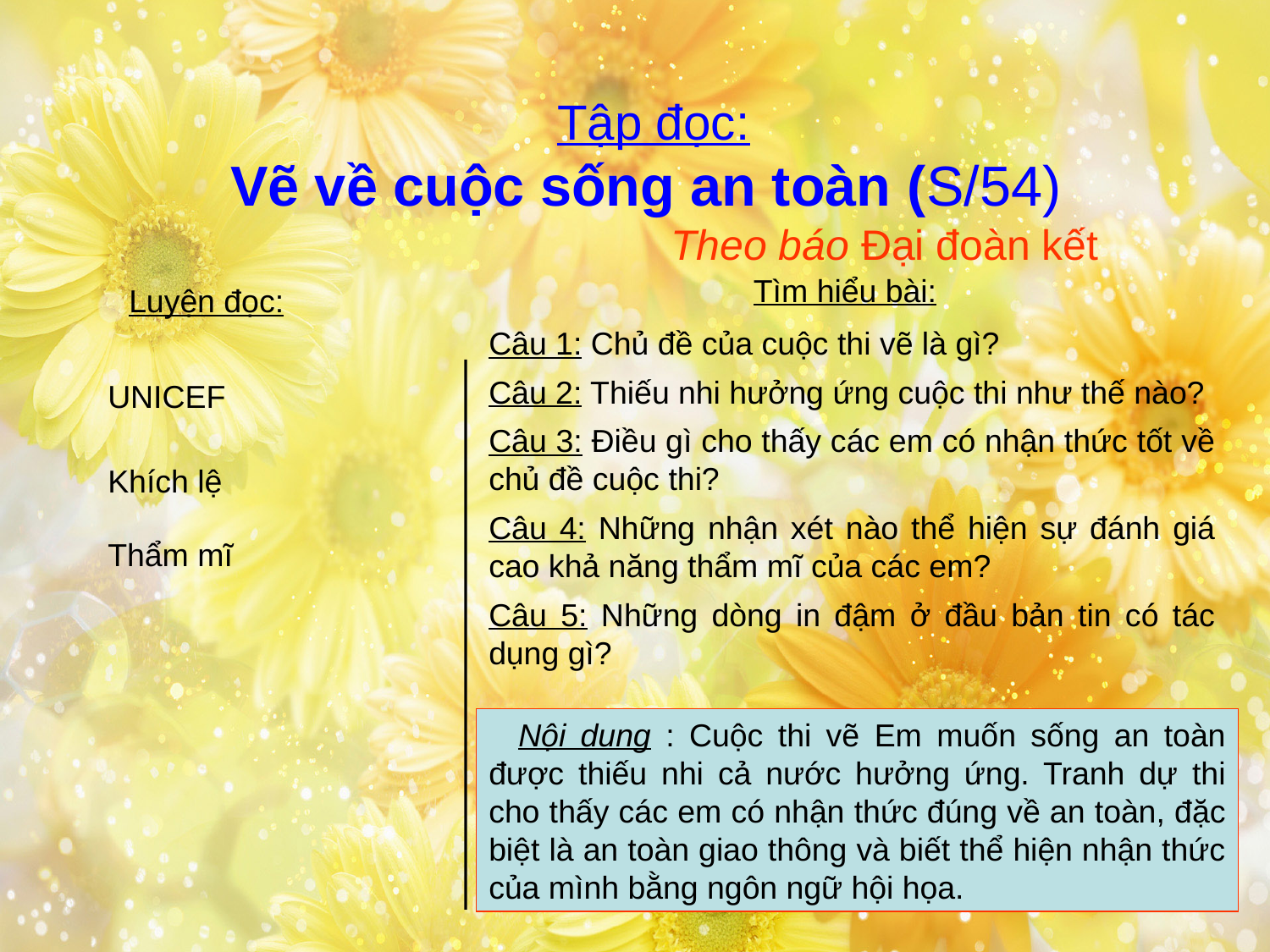

Tập đọc:
Vẽ về cuộc sống an toàn (S/54)
                                                    Theo báo Đại đoàn kết
Tìm hiểu bài:
Luyện đọc:
Câu 1: Chủ đề của cuộc thi vẽ là gì?
Câu 2: Thiếu nhi hưởng ứng cuộc thi như thế nào?
Câu 3: Điều gì cho thấy các em có nhận thức tốt về chủ đề cuộc thi?
Câu 4: Những nhận xét nào thể hiện sự đánh giá cao khả năng thẩm mĩ của các em?
Câu 5: Những dòng in đậm ở đầu bản tin có tác dụng gì?

UNICEF
Khích lệ
Thẩm mĩ
  Nội dung : Cuộc thi vẽ Em muốn sống an toàn được thiếu nhi cả nước hưởng ứng. Tranh dự thi cho thấy các em có nhận thức đúng về an toàn, đặc biệt là an toàn giao thông và biết thể hiện nhận thức của mình bằng ngôn ngữ hội họa.